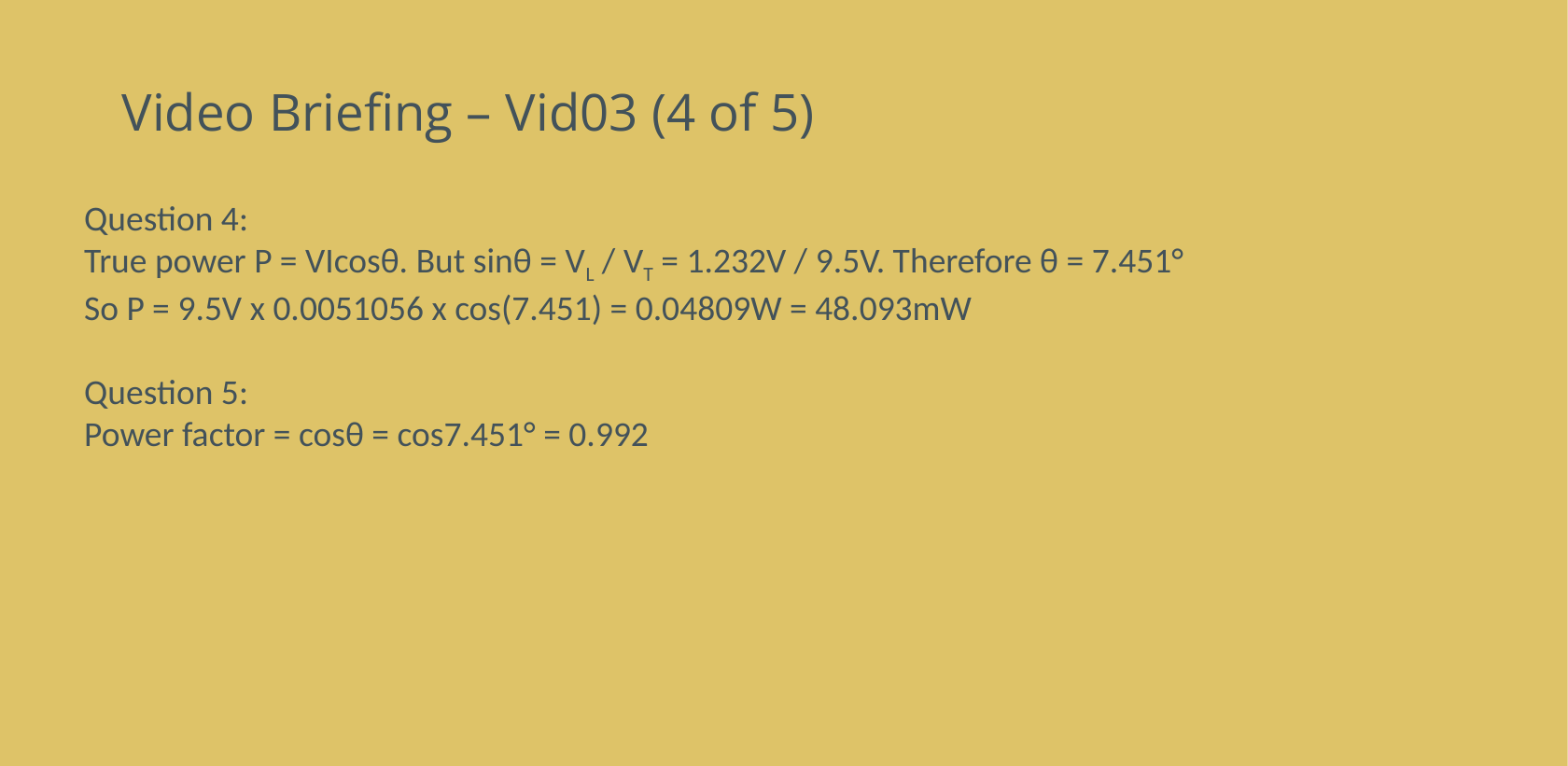

# Video Briefing – Vid03 (4 of 5)
Question 4:
True power P = VIcosθ. But sinθ = VL / VT = 1.232V / 9.5V. Therefore θ = 7.451°
So P = 9.5V x 0.0051056 x cos(7.451) = 0.04809W = 48.093mW

Question 5:
Power factor = cosθ = cos7.451° = 0.992